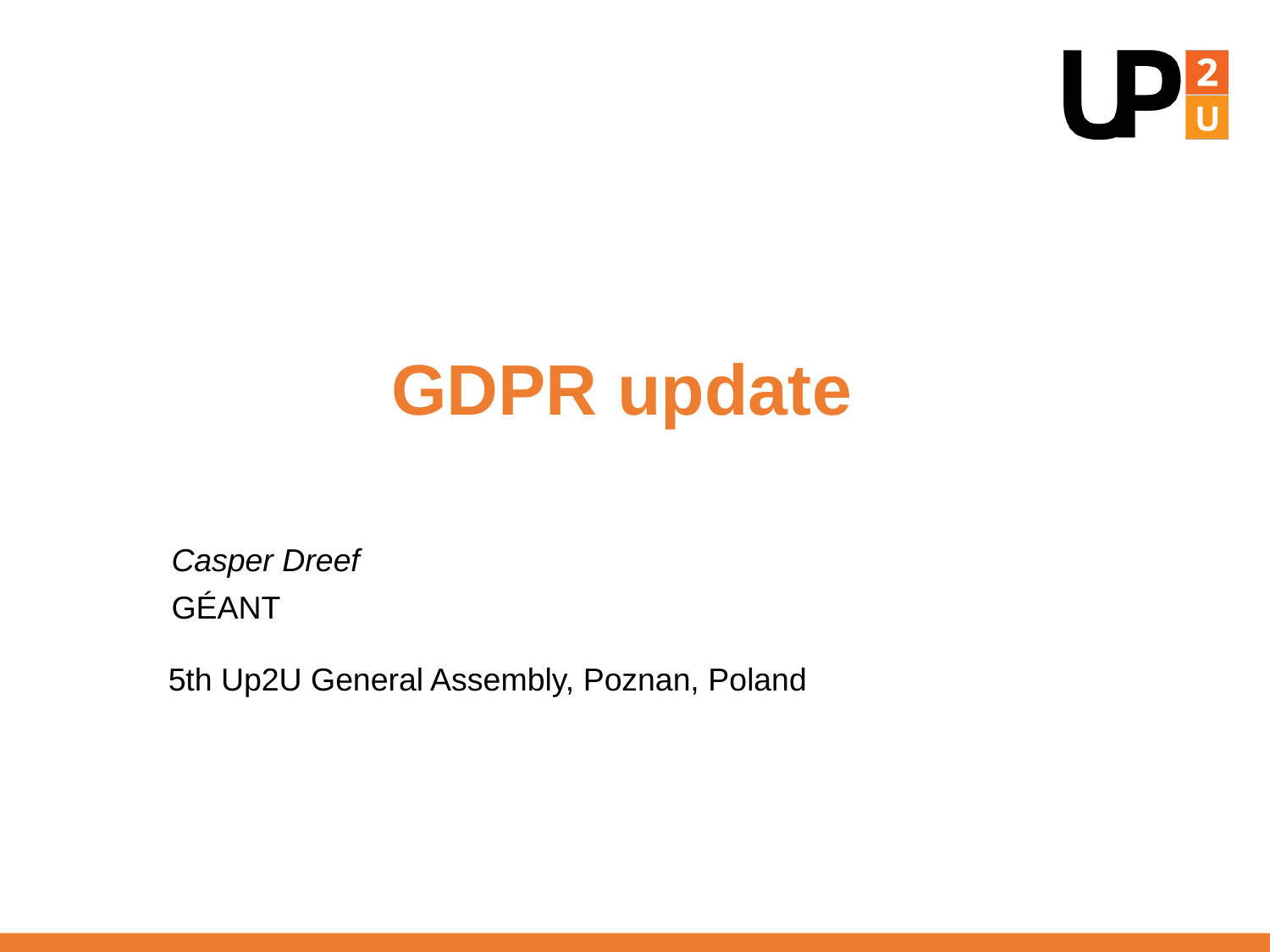

# GDPR update
Casper Dreef
GÉANT
5th Up2U General Assembly, Poznan, Poland